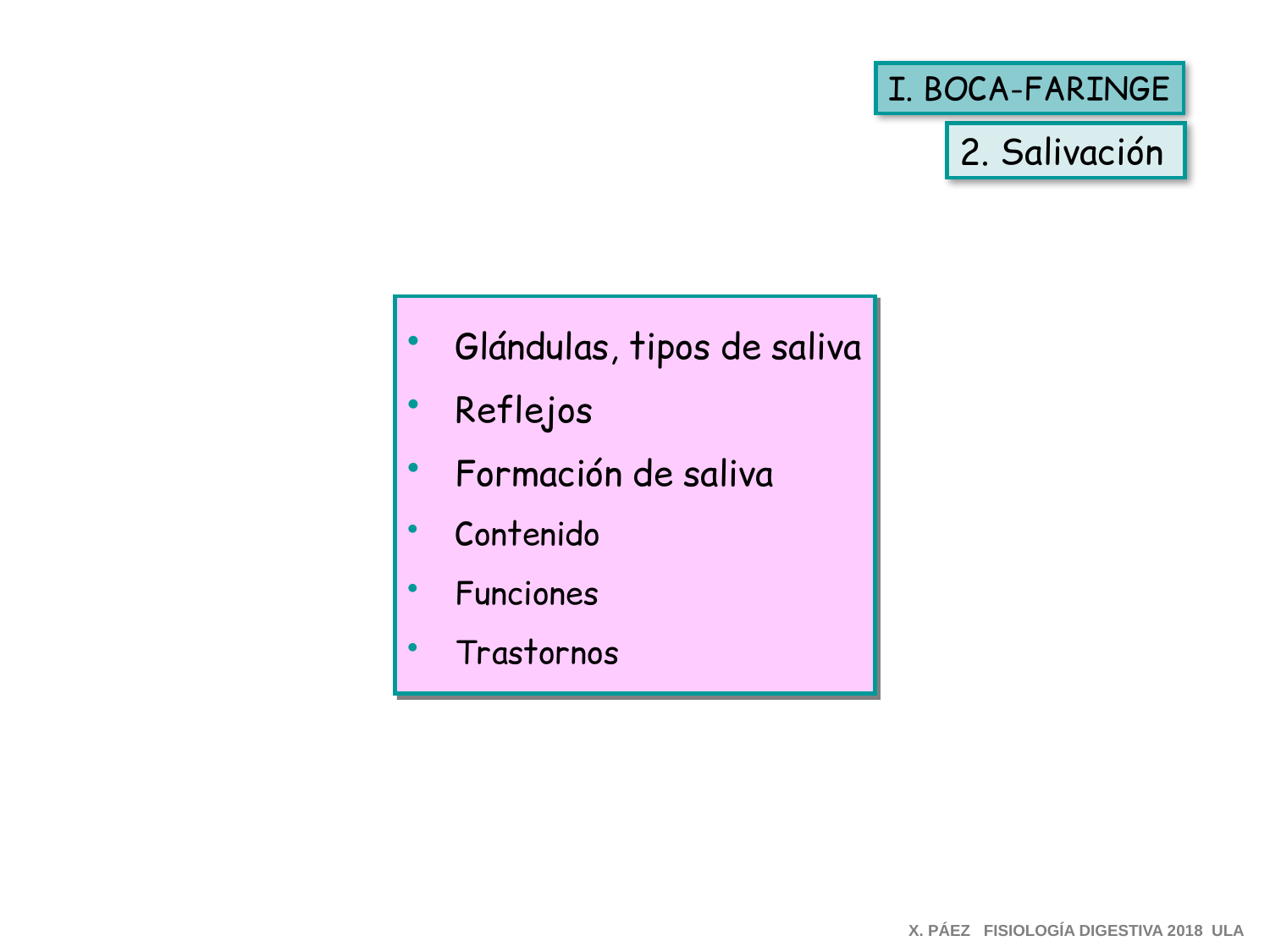

I. BOCA-FARINGE
2. Salivación

Glándulas, tipos de saliva

Reflejos

Formación de saliva

Contenido

Funciones

Trastornos

X. PÁEZ   FISIOLOGÍA DIGESTIVA 2018  ULA